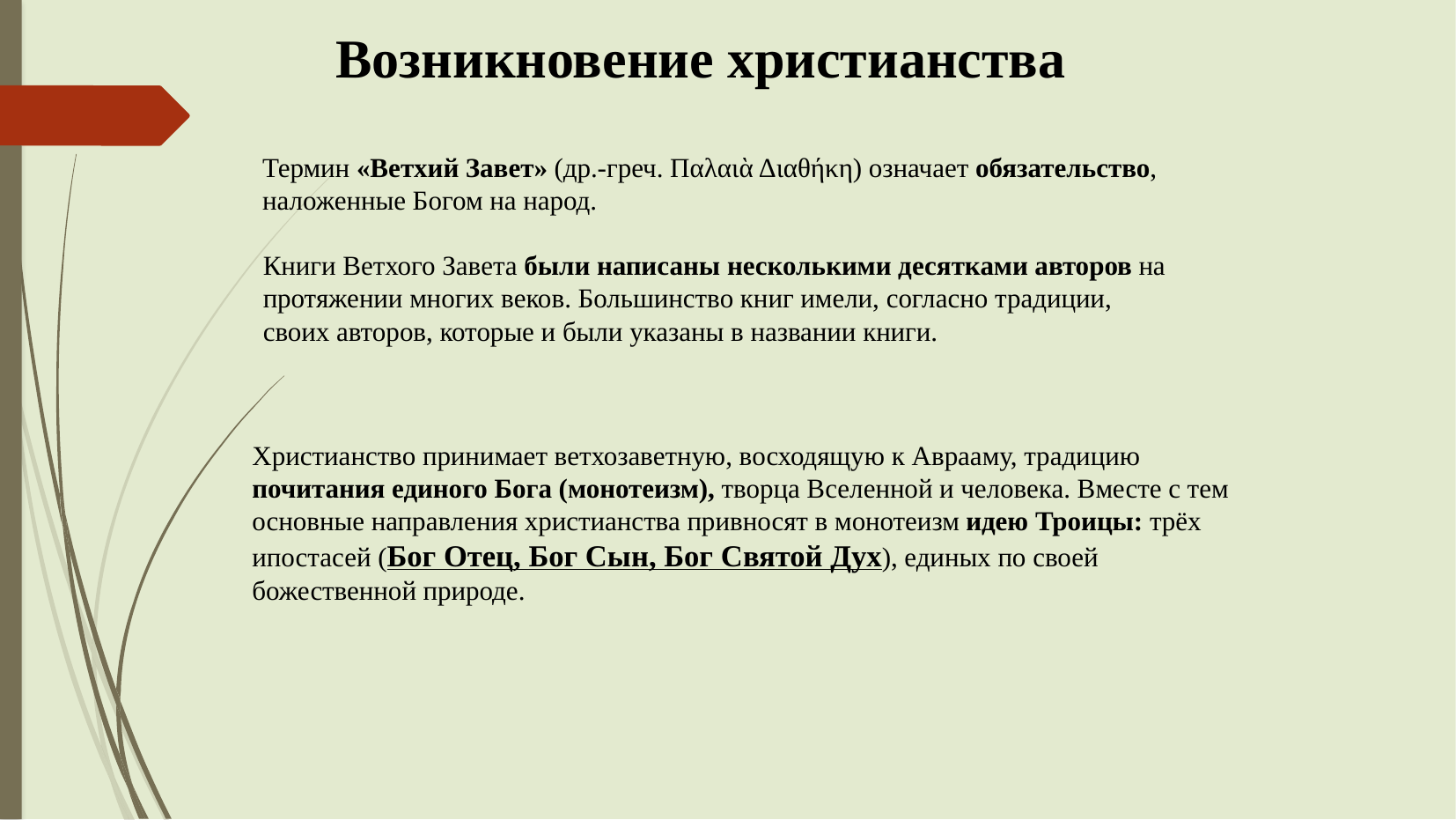

Возникновение христианства
Термин «Ветхий Завет» (др.-греч. Παλαιὰ Διαθήκη) означает обязательство, наложенные Богом на народ.
Книги Ветхого Завета были написаны несколькими десятками авторов на протяжении многих веков. Большинство книг имели, согласно традиции, своих авторов, которые и были указаны в названии книги.
Христианство принимает ветхозаветную, восходящую к Аврааму, традицию почитания единого Бога (монотеизм), творца Вселенной и человека. Вместе с тем основные направления христианства привносят в монотеизм идею Троицы: трёх ипостасей (Бог Отец, Бог Сын, Бог Святой Дух), единых по своей божественной природе.